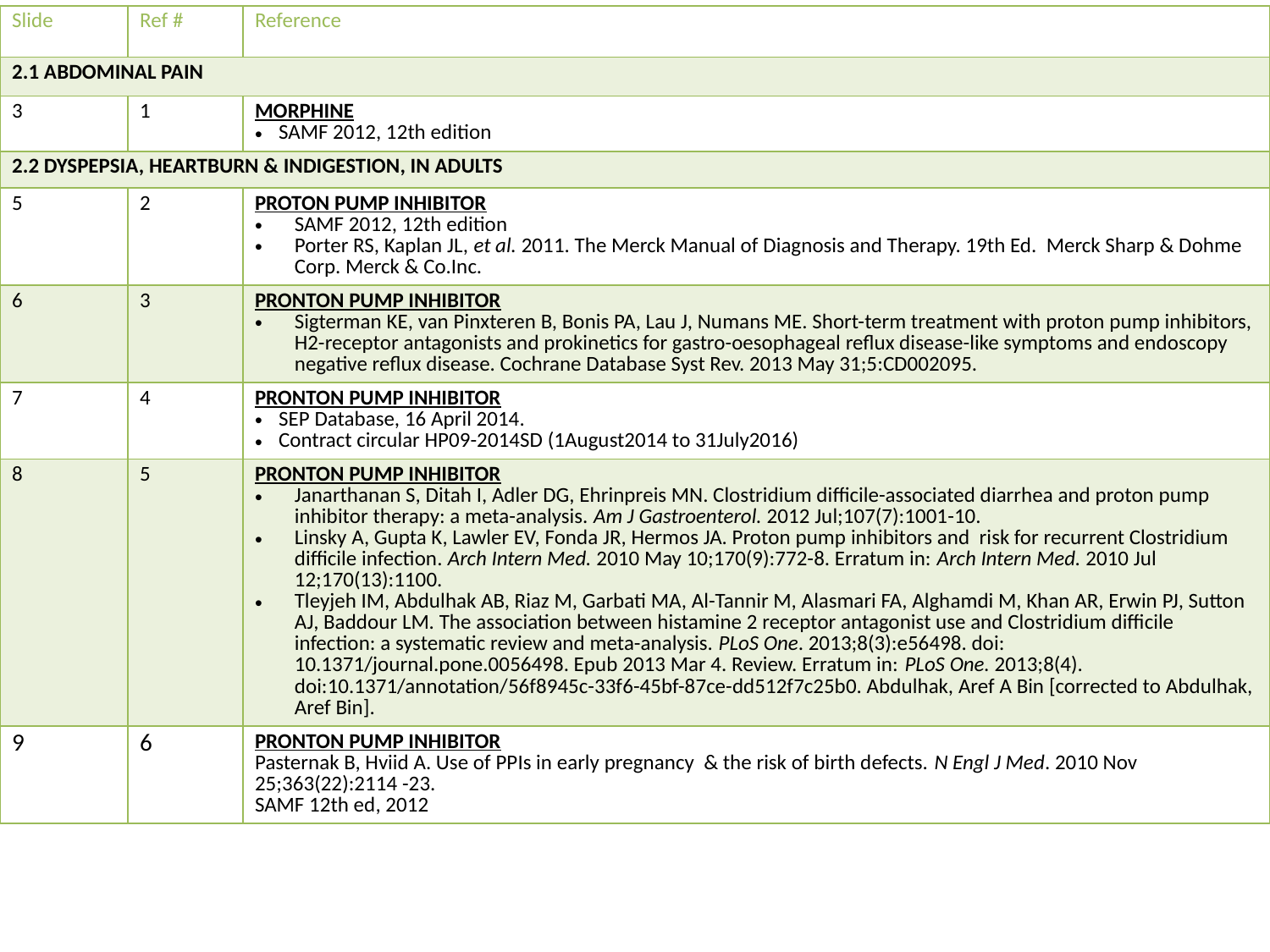

| Slide | Ref # | Reference |
| --- | --- | --- |
| 2.1 ABDOMINAL PAIN |  |  |
| 3 | 1 | MORPHINE SAMF 2012, 12th edition |
| 2.2 DYSPEPSIA, HEARTBURN & INDIGESTION, IN ADULTS |  |  |
| 5 | 2 | PROTON PUMP INHIBITOR SAMF 2012, 12th edition Porter RS, Kaplan JL, et al. 2011. The Merck Manual of Diagnosis and Therapy. 19th Ed. Merck Sharp & Dohme Corp. Merck & Co.Inc. |
| 6 | 3 | PRONTON PUMP INHIBITOR Sigterman KE, van Pinxteren B, Bonis PA, Lau J, Numans ME. Short-term treatment with proton pump inhibitors, H2-receptor antagonists and prokinetics for gastro-oesophageal reflux disease-like symptoms and endoscopy negative reflux disease. Cochrane Database Syst Rev. 2013 May 31;5:CD002095. |
| 7 | 4 | PRONTON PUMP INHIBITOR SEP Database, 16 April 2014. Contract circular HP09-2014SD (1August2014 to 31July2016) |
| 8 | 5 | PRONTON PUMP INHIBITOR Janarthanan S, Ditah I, Adler DG, Ehrinpreis MN. Clostridium difficile-associated diarrhea and proton pump inhibitor therapy: a meta-analysis. Am J Gastroenterol. 2012 Jul;107(7):1001-10. Linsky A, Gupta K, Lawler EV, Fonda JR, Hermos JA. Proton pump inhibitors and risk for recurrent Clostridium difficile infection. Arch Intern Med. 2010 May 10;170(9):772-8. Erratum in: Arch Intern Med. 2010 Jul 12;170(13):1100. Tleyjeh IM, Abdulhak AB, Riaz M, Garbati MA, Al-Tannir M, Alasmari FA, Alghamdi M, Khan AR, Erwin PJ, Sutton AJ, Baddour LM. The association between histamine 2 receptor antagonist use and Clostridium difficile infection: a systematic review and meta-analysis. PLoS One. 2013;8(3):e56498. doi: 10.1371/journal.pone.0056498. Epub 2013 Mar 4. Review. Erratum in: PLoS One. 2013;8(4). doi:10.1371/annotation/56f8945c-33f6-45bf-87ce-dd512f7c25b0. Abdulhak, Aref A Bin [corrected to Abdulhak, Aref Bin]. |
| 9 | 6 | PRONTON PUMP INHIBITOR Pasternak B, Hviid A. Use of PPIs in early pregnancy & the risk of birth defects. N Engl J Med. 2010 Nov 25;363(22):2114 -23. SAMF 12th ed, 2012 |